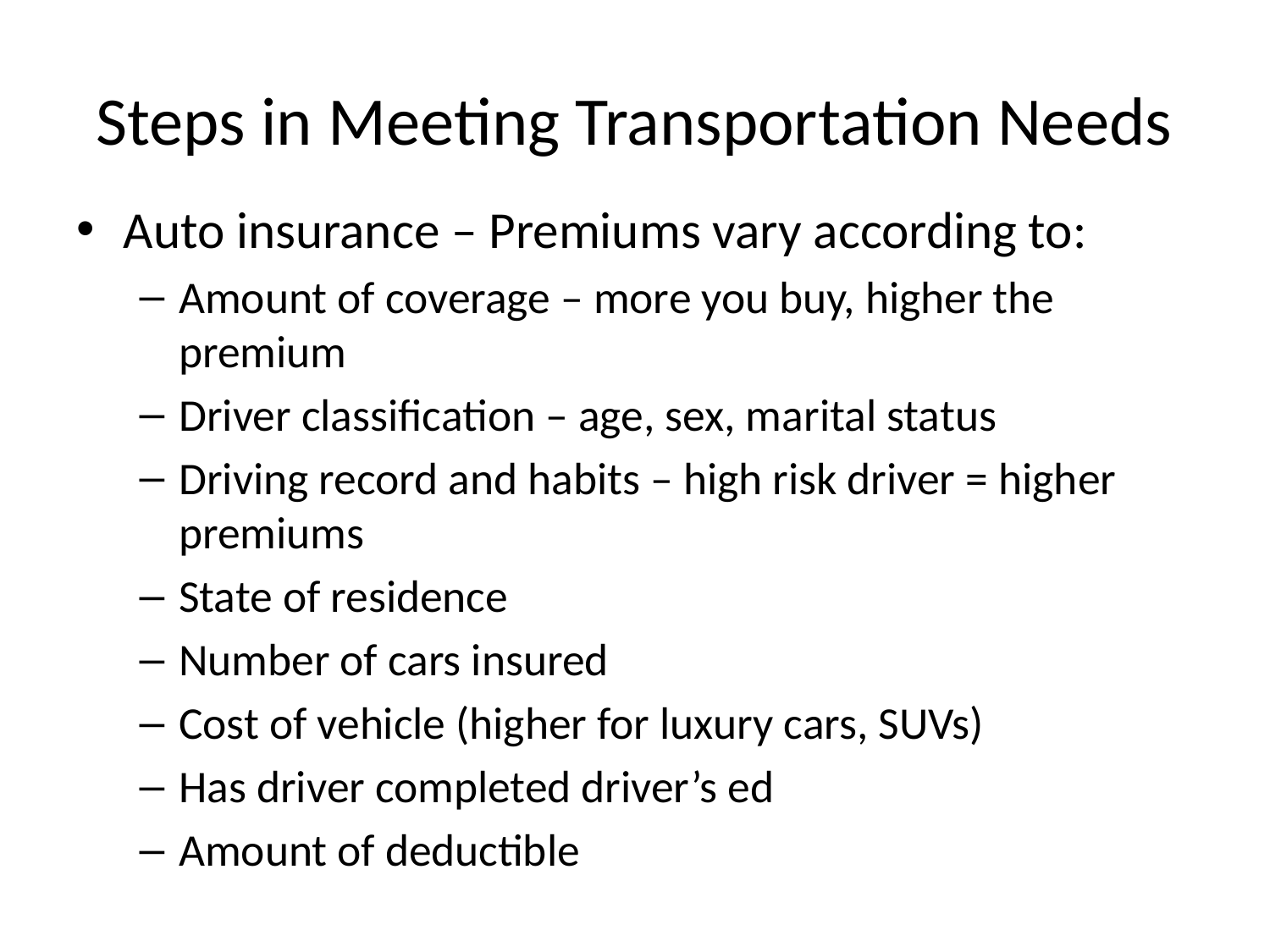

# Steps in Meeting Transportation Needs
Auto insurance – Premiums vary according to:
Amount of coverage – more you buy, higher the premium
Driver classification – age, sex, marital status
Driving record and habits – high risk driver = higher premiums
State of residence
Number of cars insured
Cost of vehicle (higher for luxury cars, SUVs)
Has driver completed driver’s ed
Amount of deductible